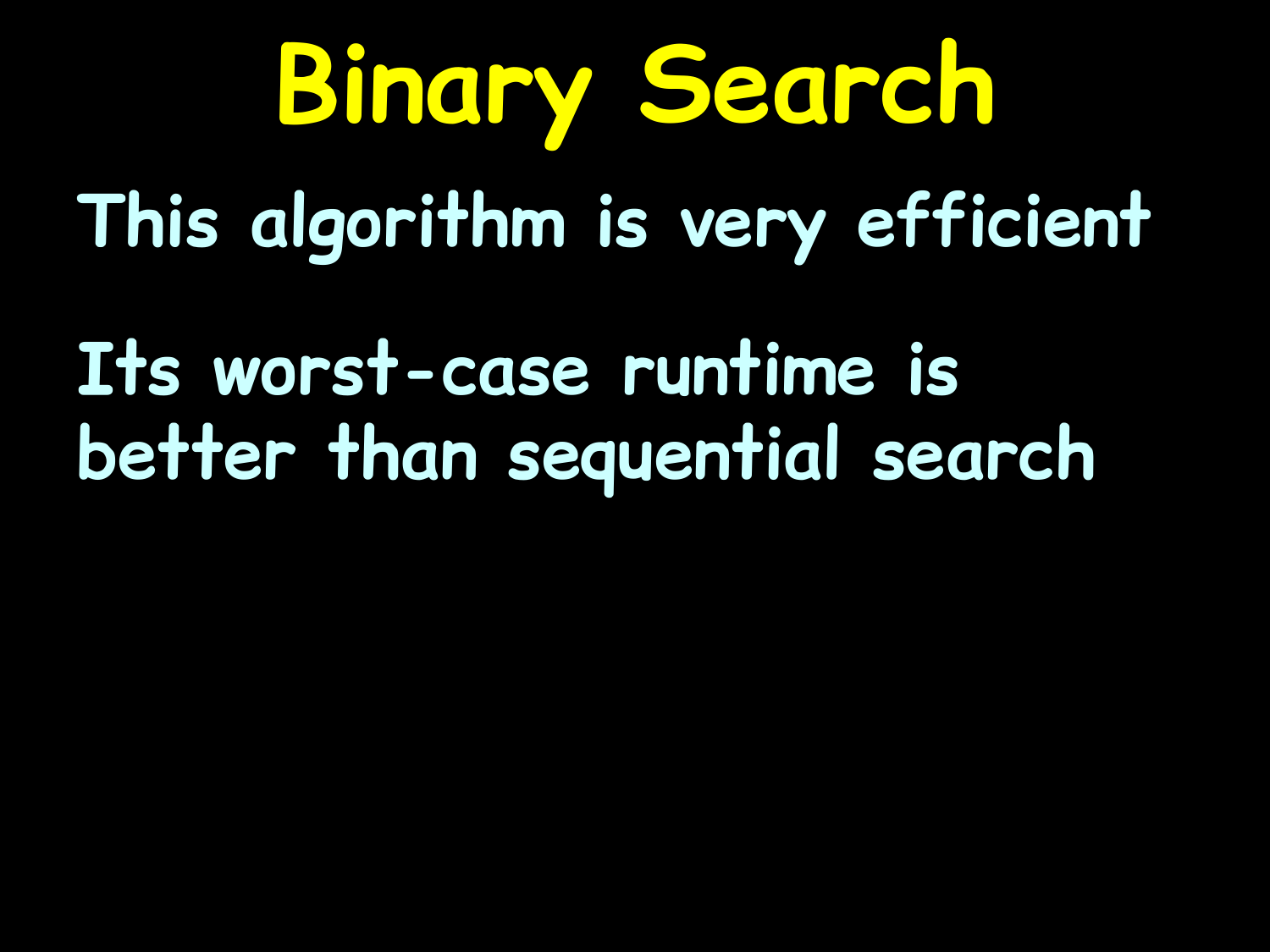

# Binary Search
This algorithm is very efficient

Its worst-case runtime is better than sequential search